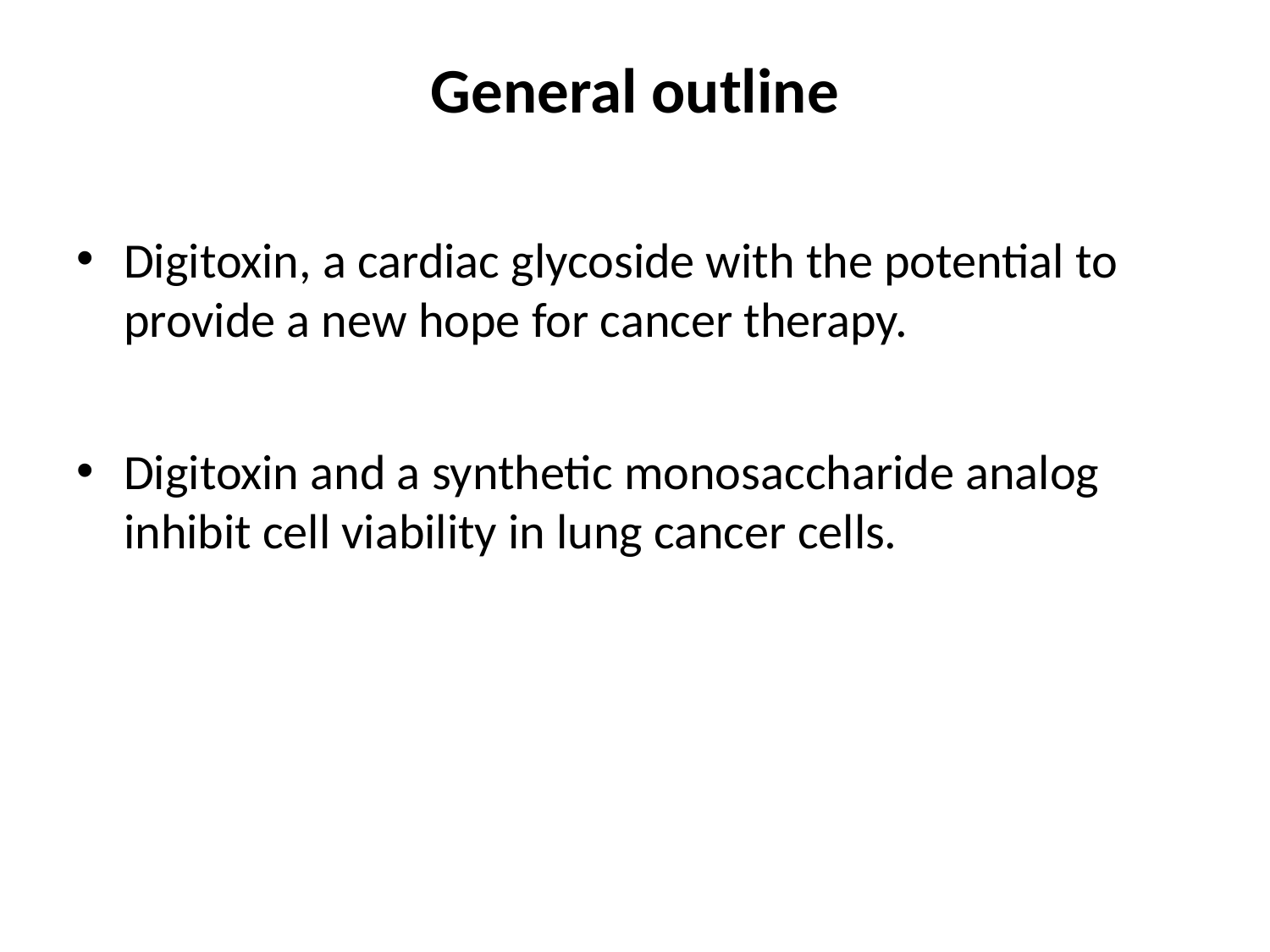

# General outline
Digitoxin, a cardiac glycoside with the potential to provide a new hope for cancer therapy.

Digitoxin and a synthetic monosaccharide analog inhibit cell viability in lung cancer cells.